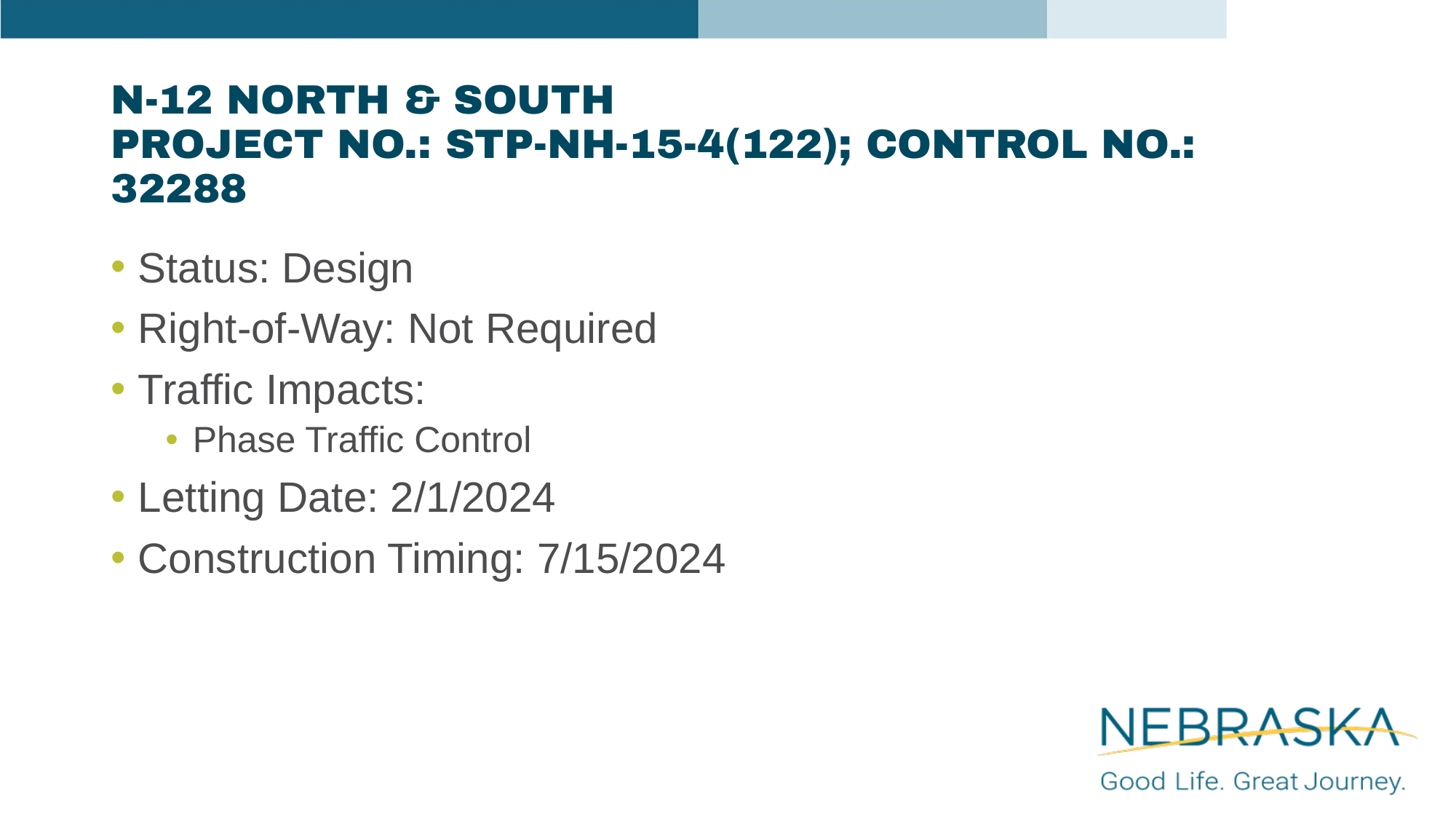

# N-12 North & South Project NO.: STP-NH-15-4(122); Control NO.: 32288
Status: Design
Right-of-Way: Not Required
Traffic Impacts:
Phase Traffic Control
Letting Date: 2/1/2024
Construction Timing: 7/15/2024